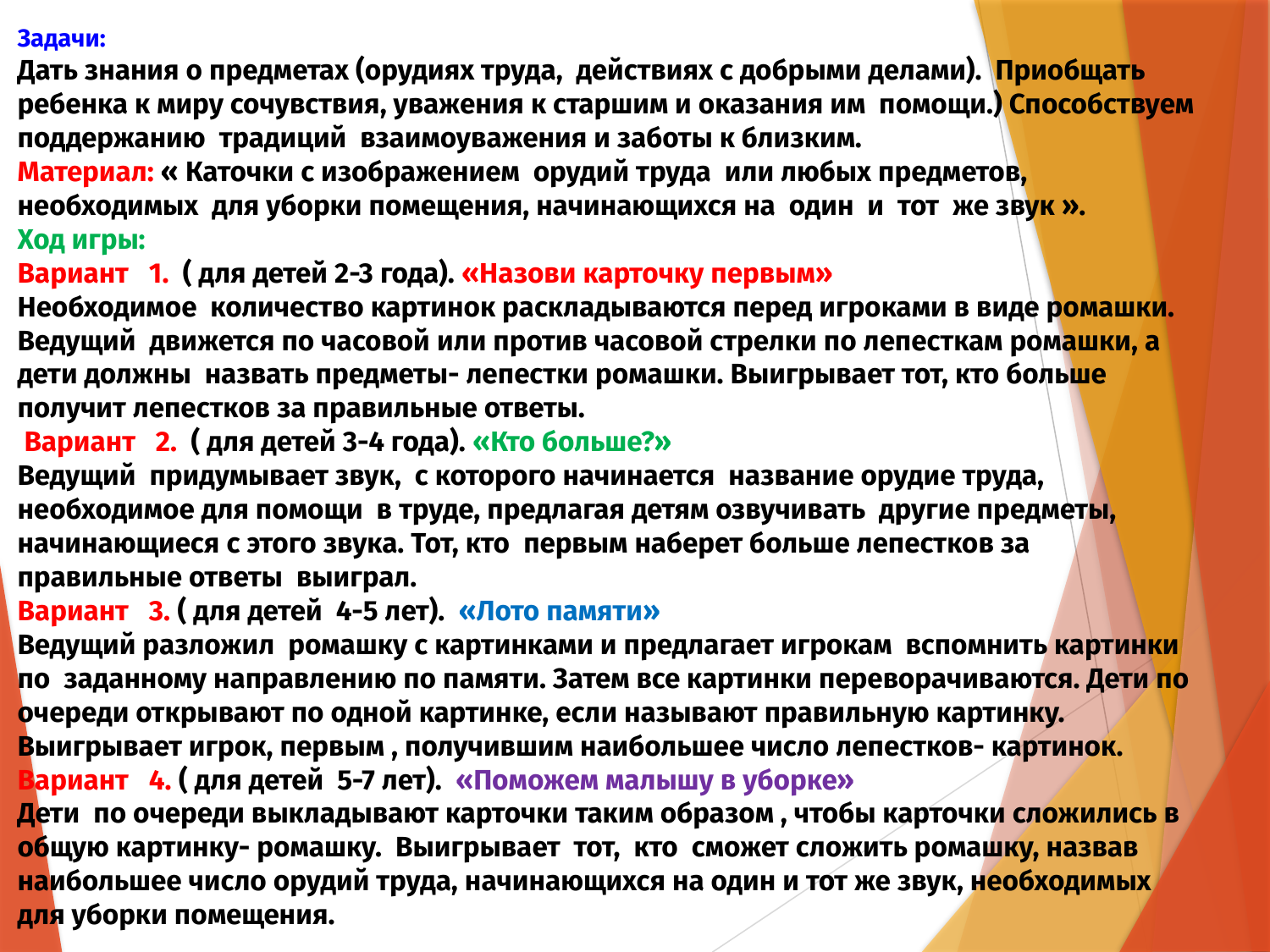

Задачи:
Дать знания о предметах (орудиях труда,  действиях с добрыми делами).  Приобщать ребенка к миру сочувствия, уважения к старшим и оказания им  помощи.) Способствуем поддержанию  традиций  взаимоуважения и заботы к близким.
Материал: « Каточки с изображением  орудий труда  или любых предметов, необходимых  для уборки помещения, начинающихся на  один  и  тот  же звук ».
Ход игры:
Вариант   1.  ( для детей 2-3 года). «Назови карточку первым»
Необходимое  количество картинок раскладываются перед игроками в виде ромашки. Ведущий  движется по часовой или против часовой стрелки по лепесткам ромашки, а дети должны  назвать предметы- лепестки ромашки. Выигрывает тот, кто больше получит лепестков за правильные ответы.
 Вариант   2.  ( для детей 3-4 года). «Кто больше?»
Ведущий  придумывает звук,  с которого начинается  название орудие труда, необходимое для помощи  в труде, предлагая детям озвучивать  другие предметы, начинающиеся с этого звука. Тот, кто  первым наберет больше лепестков за правильные ответы  выиграл.
Вариант   3. ( для детей  4-5 лет).  «Лото памяти»
Ведущий разложил  ромашку с картинками и предлагает игрокам  вспомнить картинки по  заданному направлению по памяти. Затем все картинки переворачиваются. Дети по очереди открывают по одной картинке, если называют правильную картинку. Выигрывает игрок, первым , получившим наибольшее число лепестков- картинок.
Вариант   4. ( для детей  5-7 лет).  «Поможем малышу в уборке»
Дети  по очереди выкладывают карточки таким образом , чтобы карточки сложились в общую картинку- ромашку.  Выигрывает  тот,  кто  сможет сложить ромашку, назвав наибольшее число орудий труда, начинающихся на один и тот же звук, необходимых для уборки помещения.